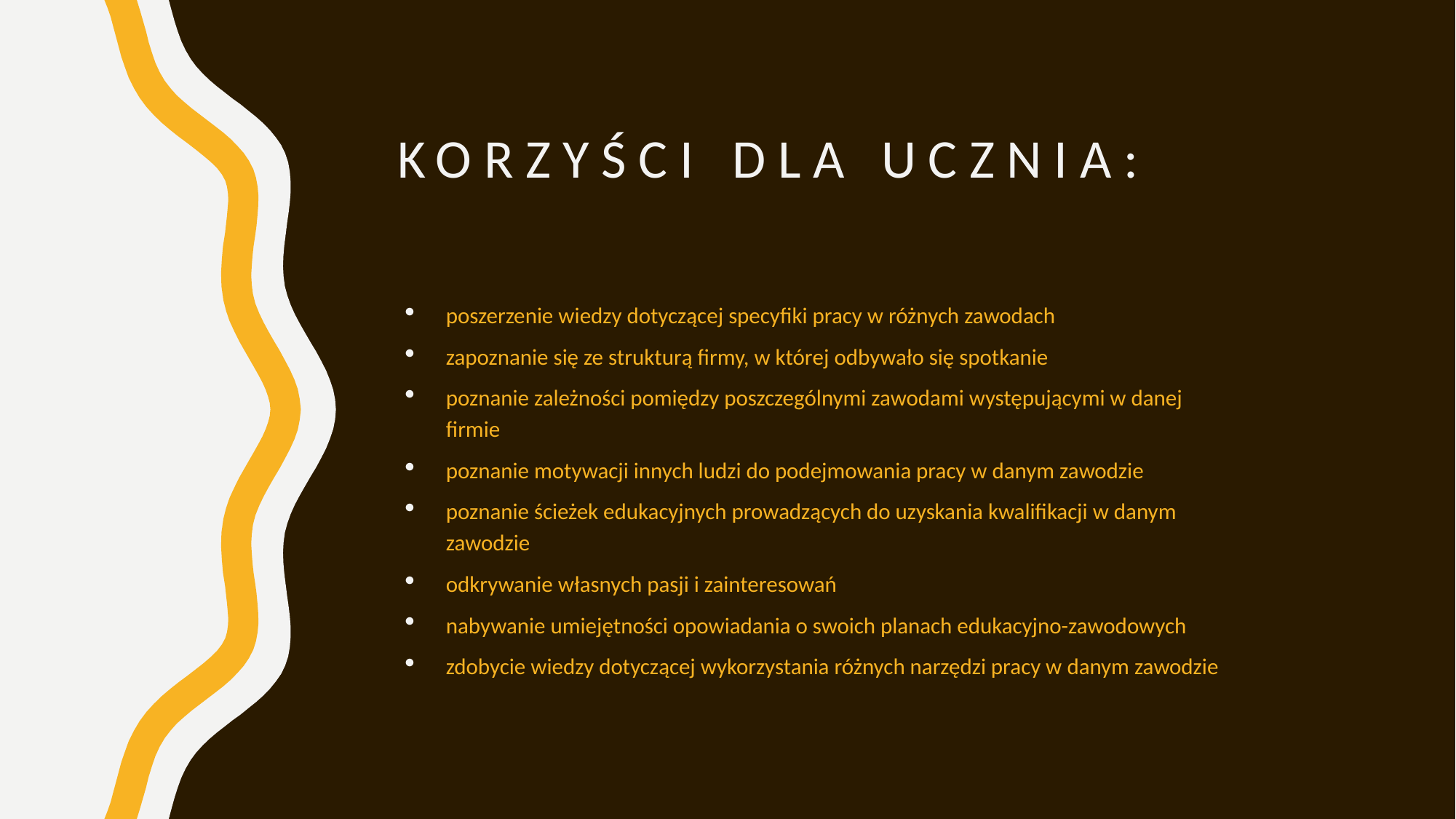

# Korzyści dla ucznia:

poszerzenie wiedzy dotyczącej specyfiki pracy w różnych zawodach
zapoznanie się ze strukturą firmy, w której odbywało się spotkanie
poznanie zależności pomiędzy poszczególnymi zawodami występującymi w danej firmie
poznanie motywacji innych ludzi do podejmowania pracy w danym zawodzie
poznanie ścieżek edukacyjnych prowadzących do uzyskania kwalifikacji w danym zawodzie
odkrywanie własnych pasji i zainteresowań
nabywanie umiejętności opowiadania o swoich planach edukacyjno-zawodowych
zdobycie wiedzy dotyczącej wykorzystania różnych narzędzi pracy w danym zawodzie